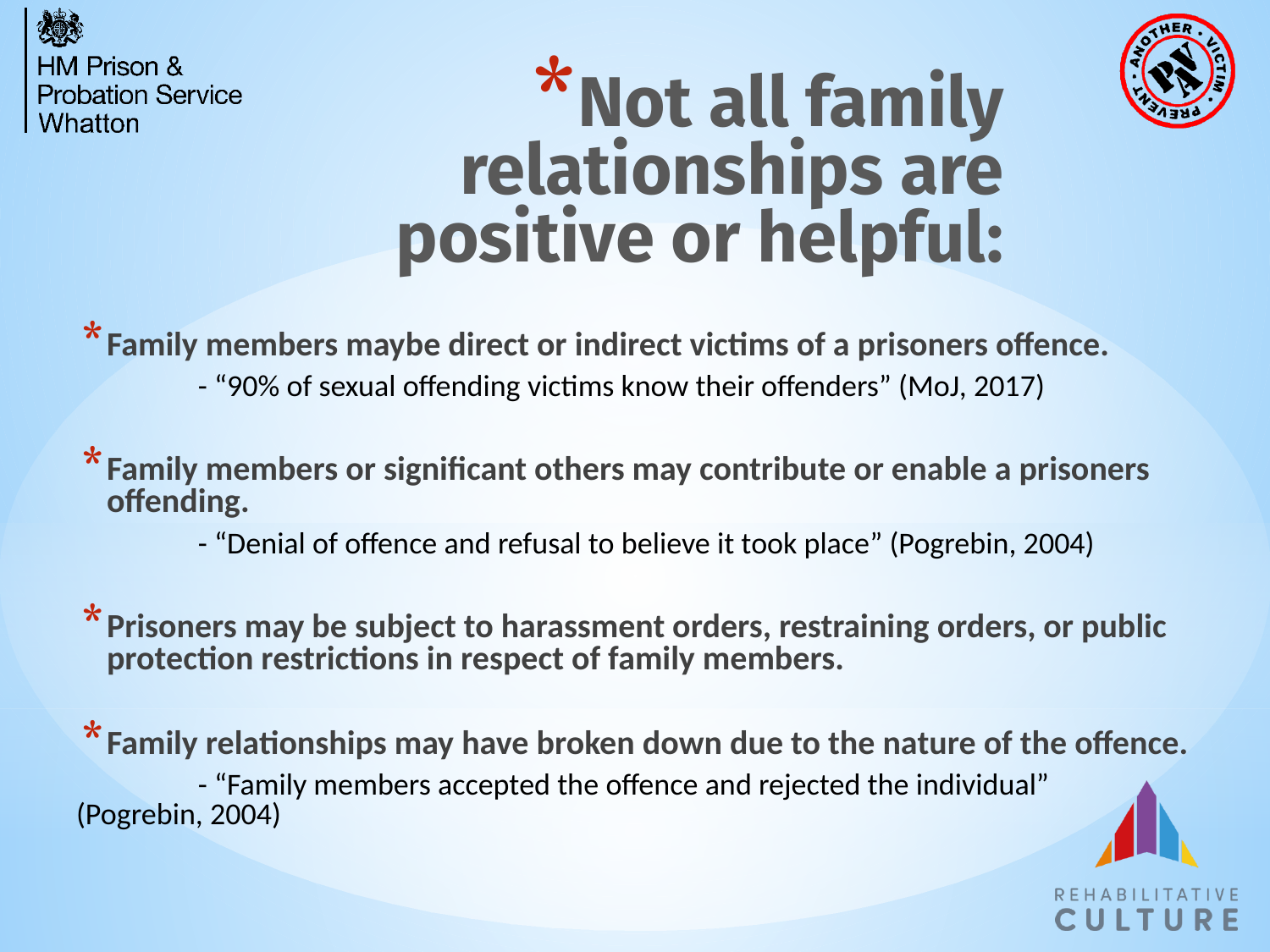

Not all family relationships are positive or helpful:
Family members maybe direct or indirect victims of a prisoners offence.
	- “90% of sexual offending victims know their offenders” (MoJ, 2017)

Family members or significant others may contribute or enable a prisoners offending.
	- “Denial of offence and refusal to believe it took place” (Pogrebin, 2004)

Prisoners may be subject to harassment orders, restraining orders, or public protection restrictions in respect of family members.

Family relationships may have broken down due to the nature of the offence.
	- “Family members accepted the offence and rejected the individual” 	(Pogrebin, 2004)